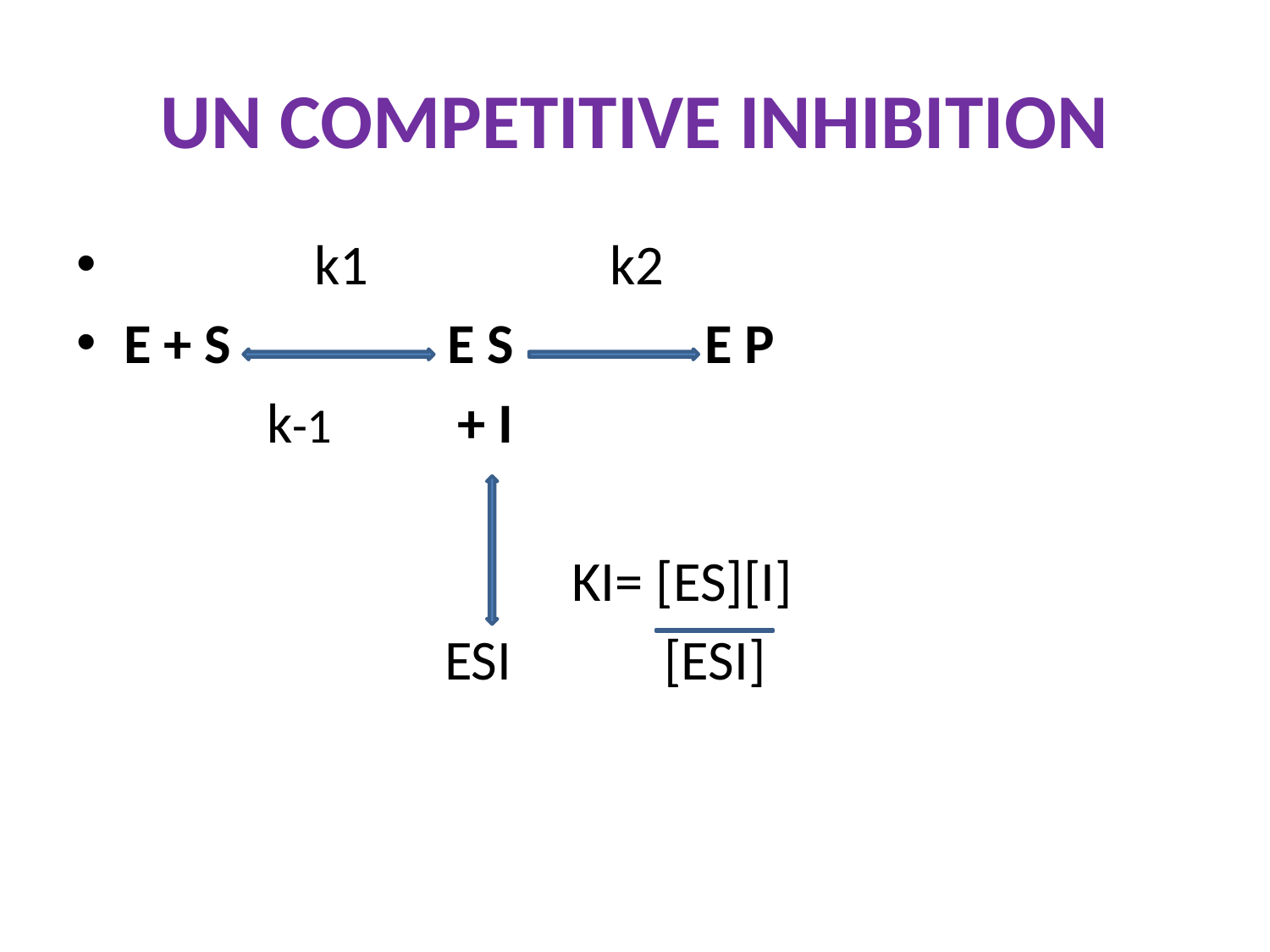

# UN COMPETITIVE INHIBITION
               k1                   k2
E + S                 E S               E P
               k-1           + I

                                       KI= [ES][I]
                             ESI            [ESI]